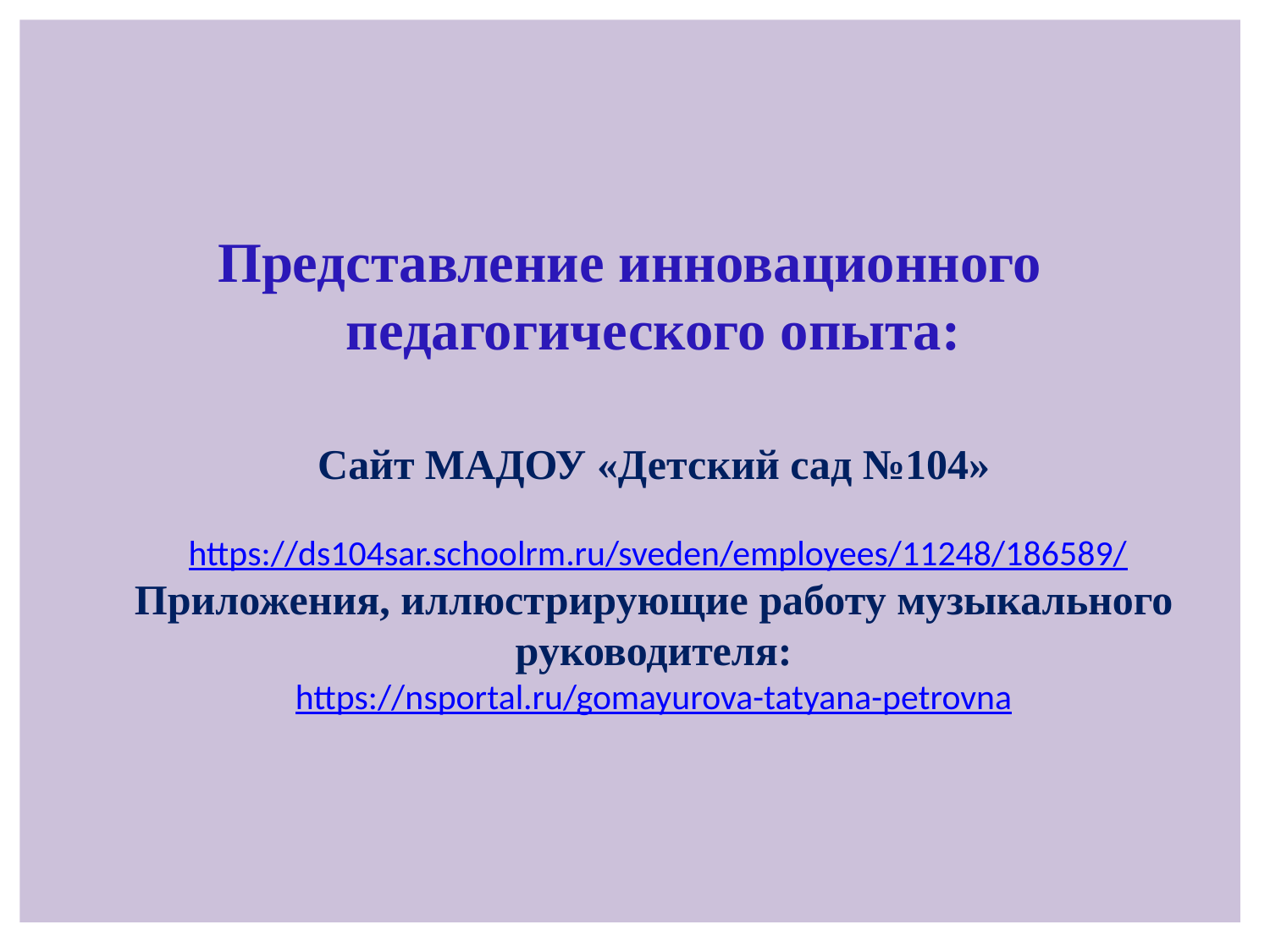

# Представление инновационного педагогического опыта: Сайт МАДОУ «Детский сад №104» https://ds104sar.schoolrm.ru/sveden/employees/11248/186589/ Приложения, иллюстрирующие работу музыкального руководителя: https://nsportal.ru/gomayurova-tatyana-petrovna